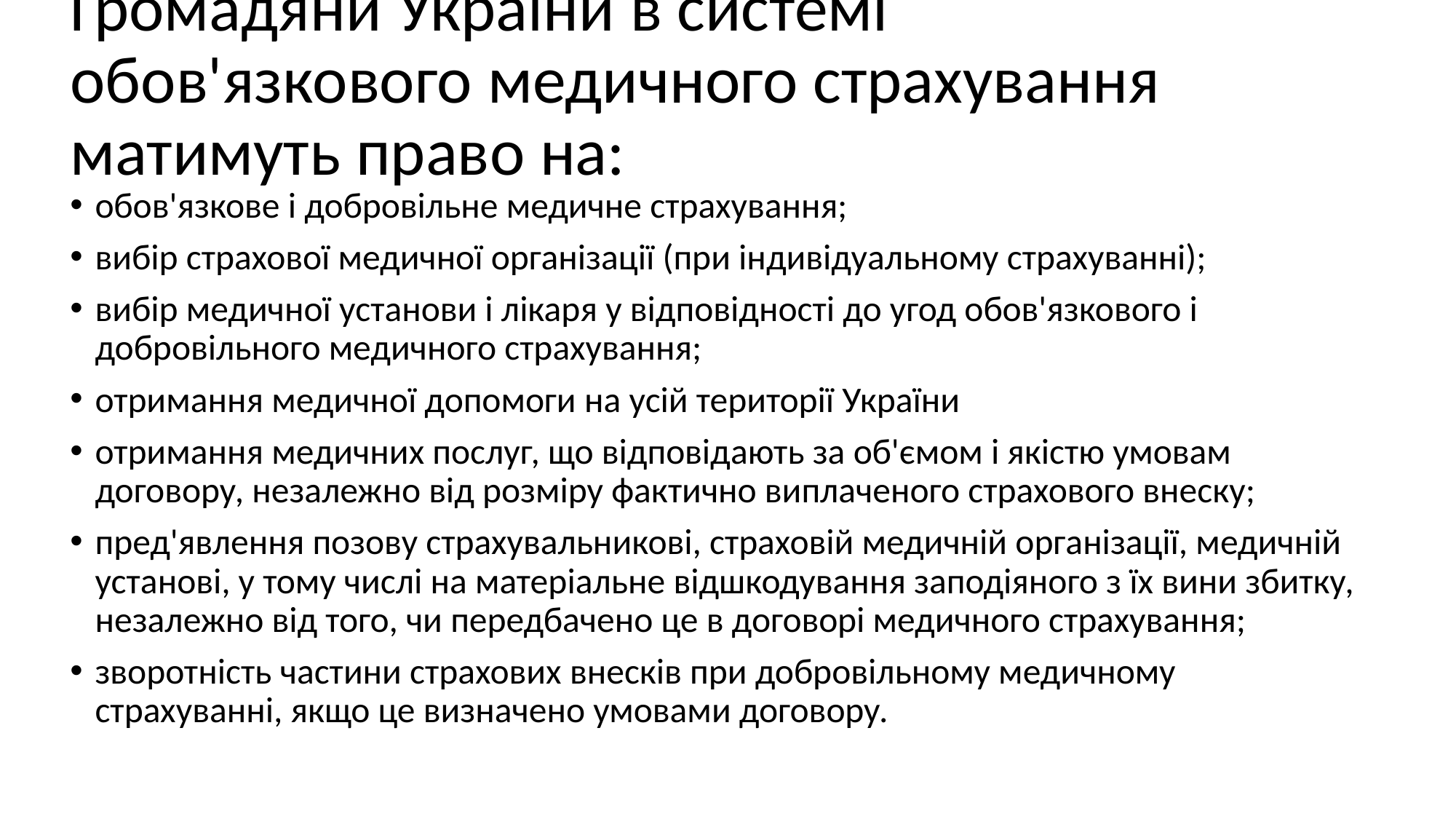

# Громадяни України в системі обов'язкового медичного страхування матимуть право на:
обов'язкове і добровільне медичне страхування;
вибір страхової медичної організації (при індивідуальному страхуванні);
вибір медичної установи і лікаря у відповідності до угод обов'язкового і добровільного медичного страхування;
отримання медичної допомоги на усій території України
отримання медичних послуг, що відповідають за об'ємом і якістю умовам договору, незалежно від розміру фактично виплаченого страхового внеску;
пред'явлення позову страхувальникові, страховій медичній організації, медичній установі, у тому числі на матеріальне відшкодування заподіяного з їх вини збитку, незалежно від того, чи передбачено це в договорі медичного страхування;
зворотність частини страхових внесків при добровільному медичному страхуванні, якщо це визначено умовами договору.